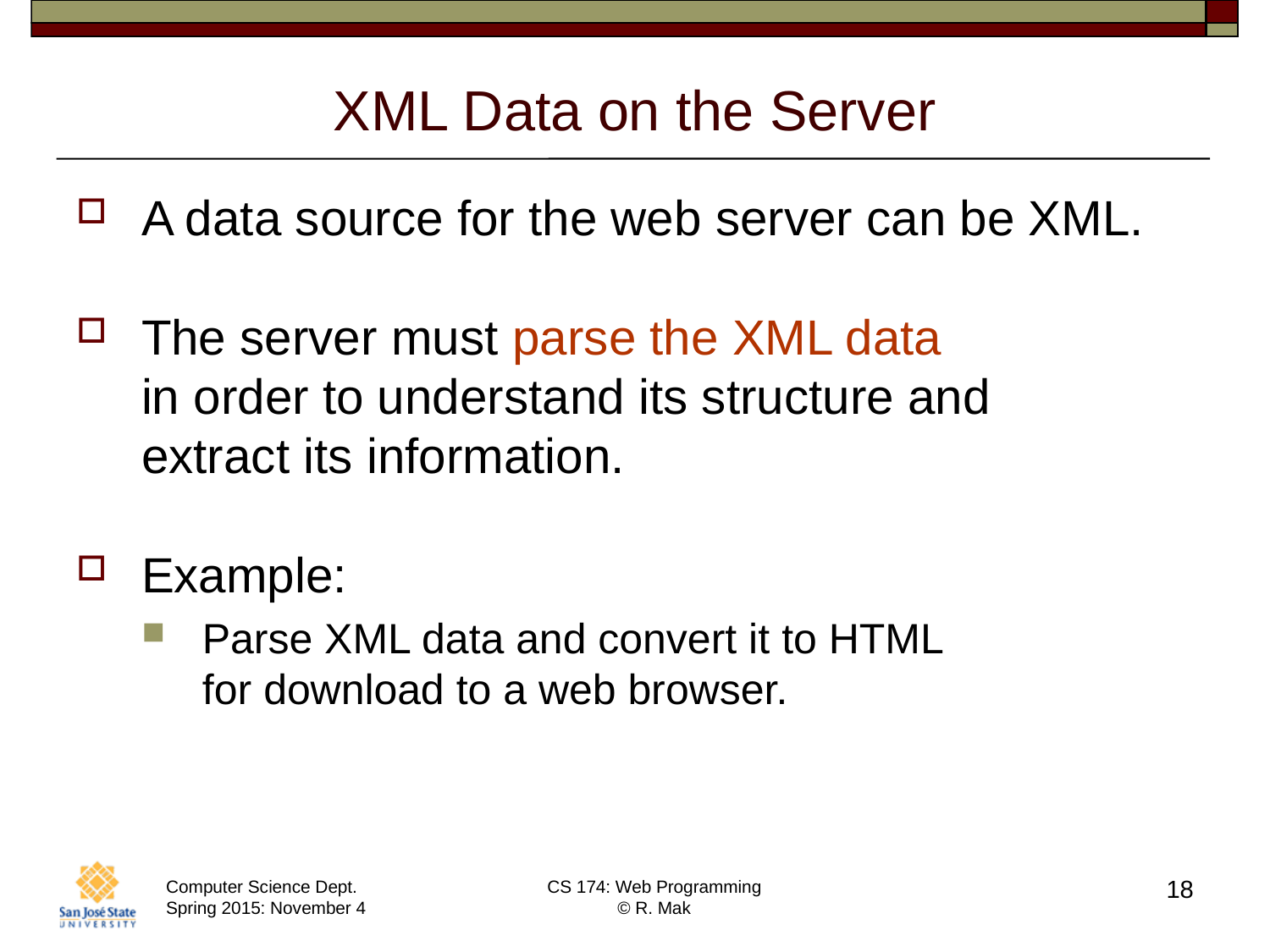

# XML Data on the Server
A data source for the web server can be XML.

The server must parse the XML data
in order to understand its structure and
extract its information.

Example:
Parse XML data and convert it to HTML
for download to a web browser.
18